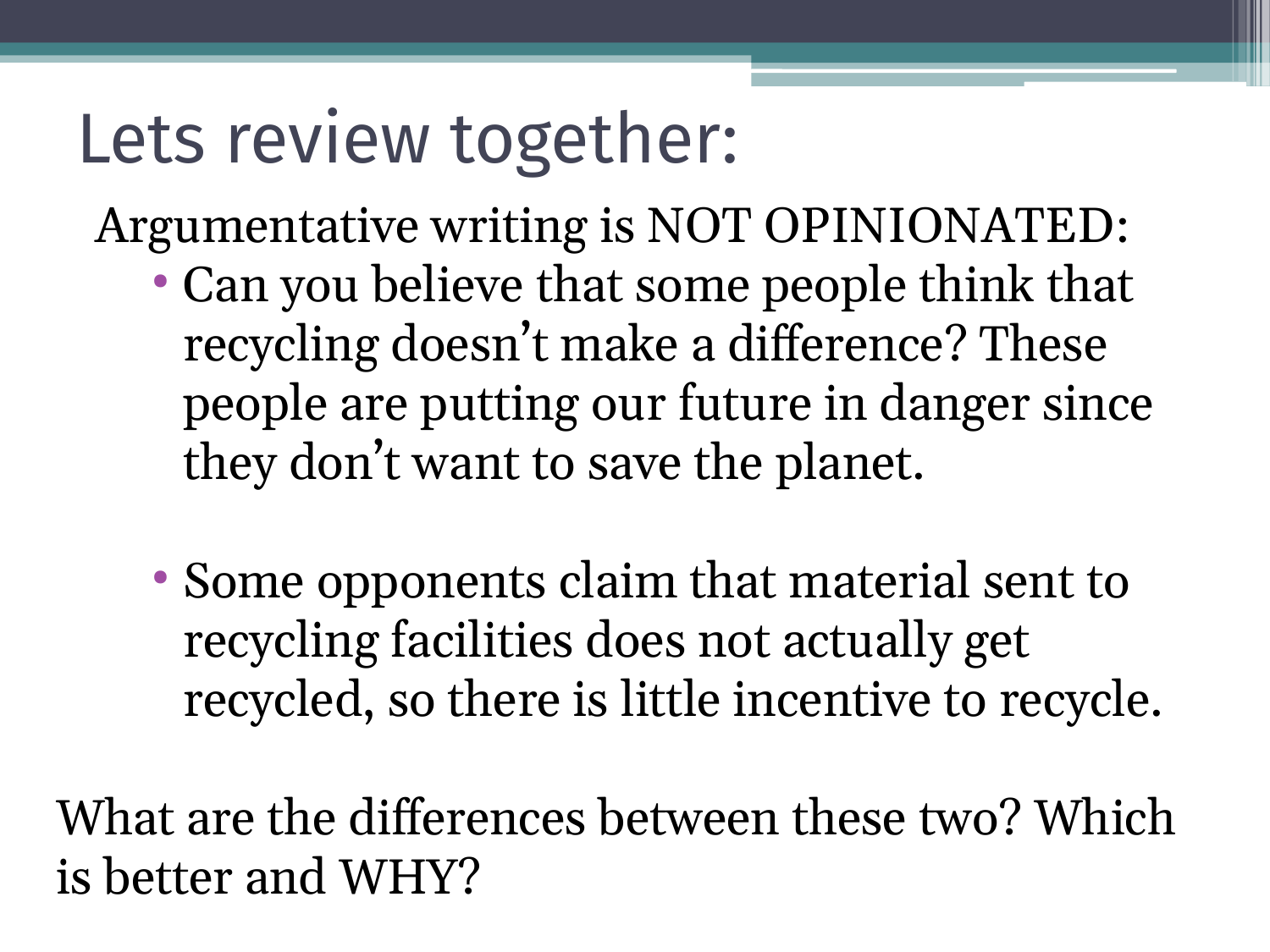

# Lets review together:

Argumentative writing is NOT OPINIONATED:
Can you believe that some people think that recycling doesn’t make a difference? These people are putting our future in danger since they don’t want to save the planet.

Some opponents claim that material sent to recycling facilities does not actually get recycled, so there is little incentive to recycle.

What are the differences between these two? Which is better and WHY?